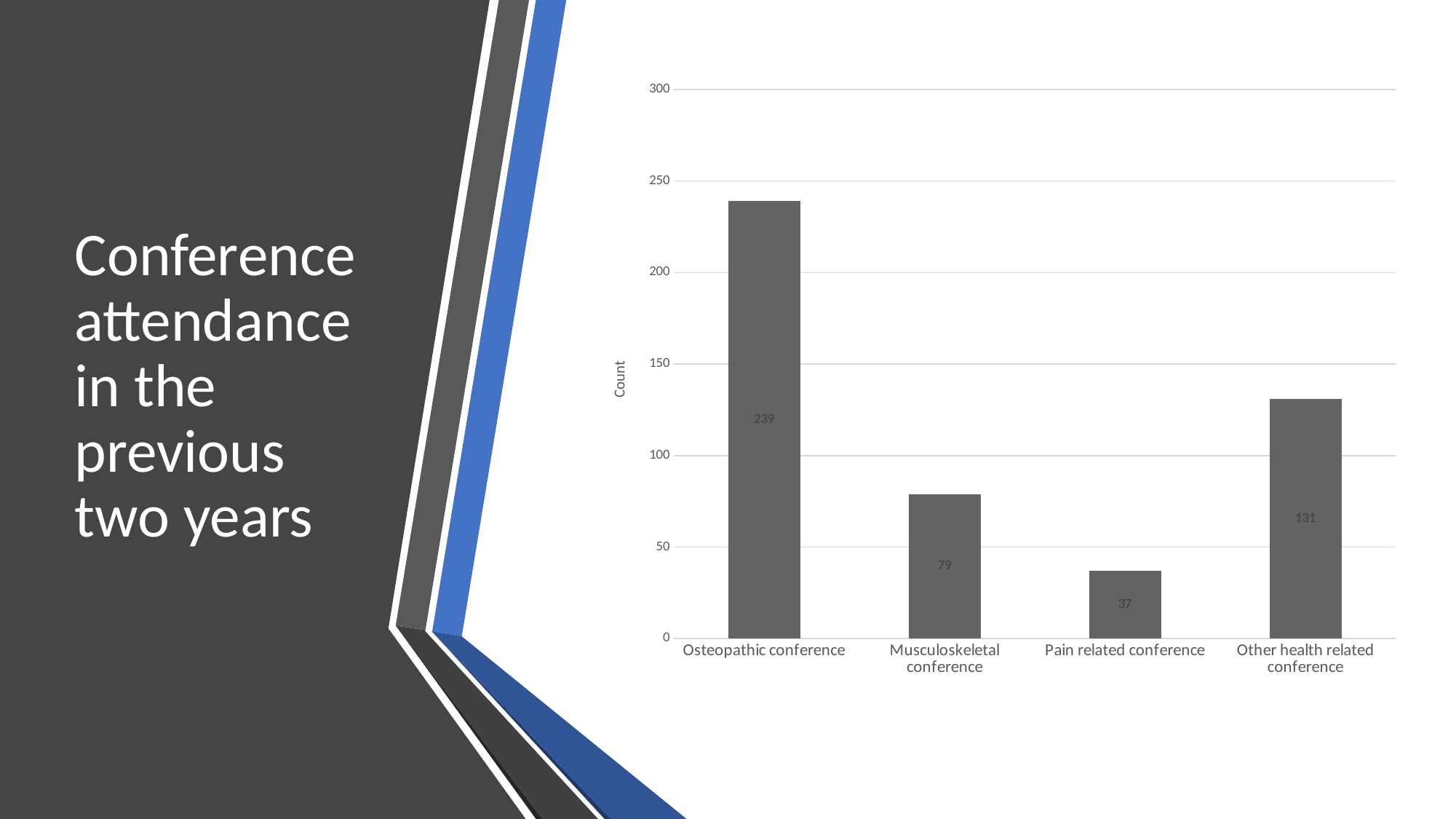

### Chart

| Category | Column1 | Column3 | Column2 |
|---|---|---|---|
| Osteopathic conference | 239.0 | None | None |
| Musculoskeletal conference | 79.0 | None | None |
| Pain related conference | 37.0 | None | None |
| Other health related conference | 131.0 | None | None |
# Conference attendance in the previous two years